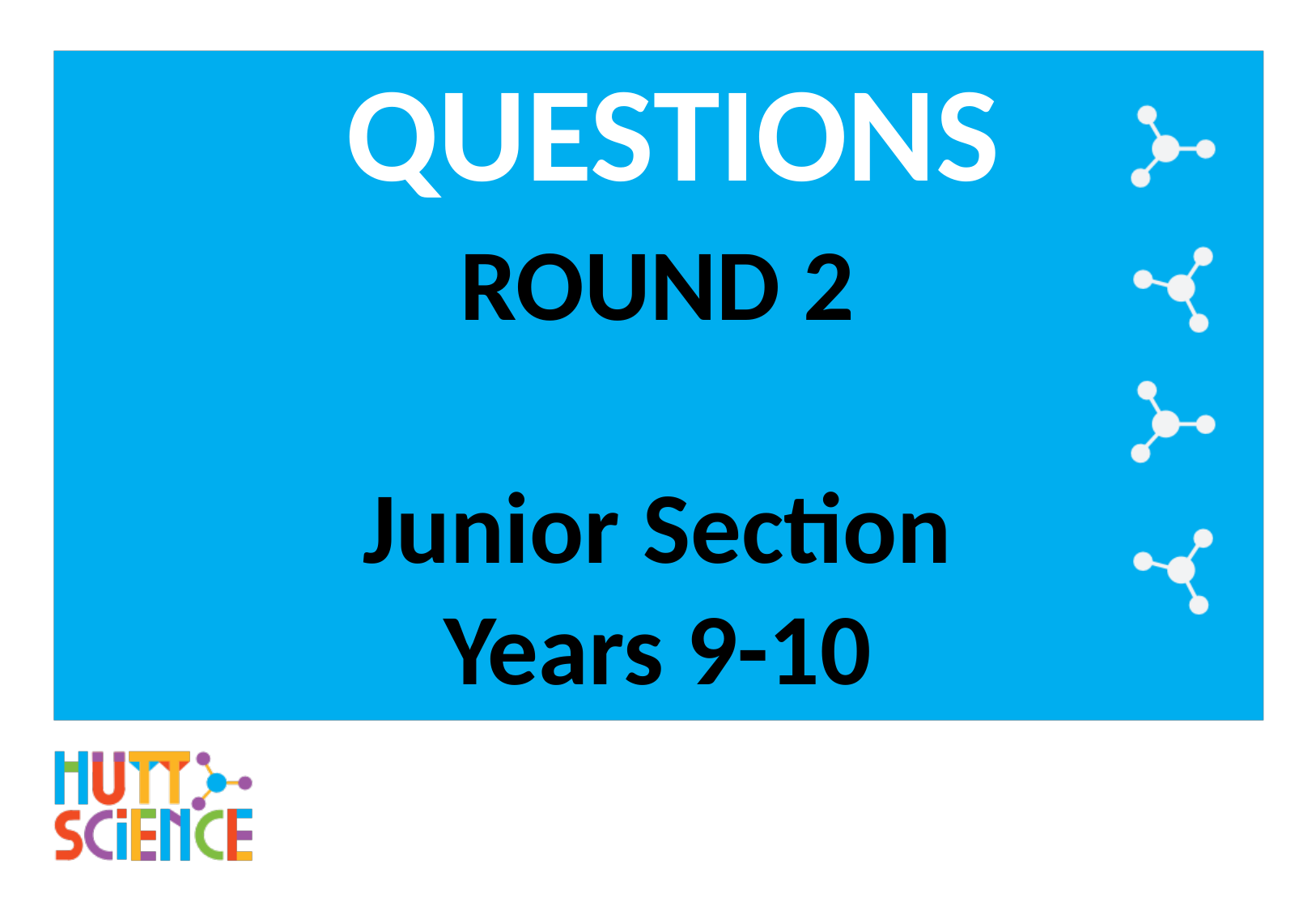

# QUESTIONS
ROUND 2
Junior Section
Years 9-10